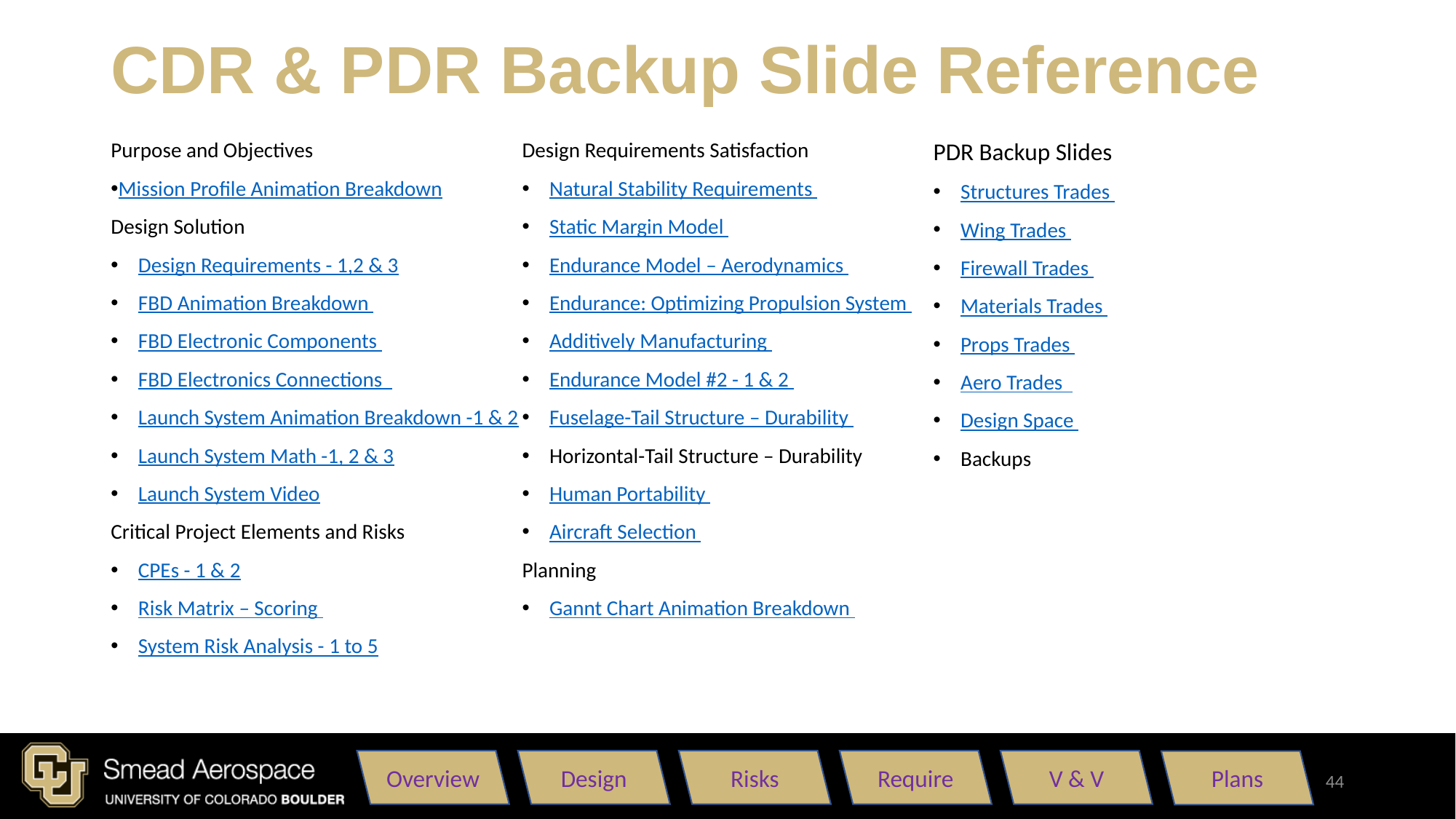

# CDR & PDR Backup Slide Reference
Purpose and Objectives
Mission Profile Animation Breakdown
Design Solution
Design Requirements - 1,2 & 3
FBD Animation Breakdown
FBD Electronic Components
FBD Electronics Connections
Launch System Animation Breakdown -1 & 2
Launch System Math -1, 2 & 3
Launch System Video
Critical Project Elements and Risks
CPEs - 1 & 2
Risk Matrix – Scoring
System Risk Analysis - 1 to 5
Design Requirements Satisfaction
Natural Stability Requirements
Static Margin Model
Endurance Model – Aerodynamics
Endurance: Optimizing Propulsion System
Additively Manufacturing
Endurance Model #2 - 1 & 2
Fuselage-Tail Structure – Durability
Horizontal-Tail Structure – Durability
Human Portability
Aircraft Selection
Planning
Gannt Chart Animation Breakdown

PDR Backup Slides
Structures Trades
Wing Trades
Firewall Trades
Materials Trades
Props Trades
Aero Trades
Design Space
Backups

Overview
Design
Risks
Require
V & V
Plans
44